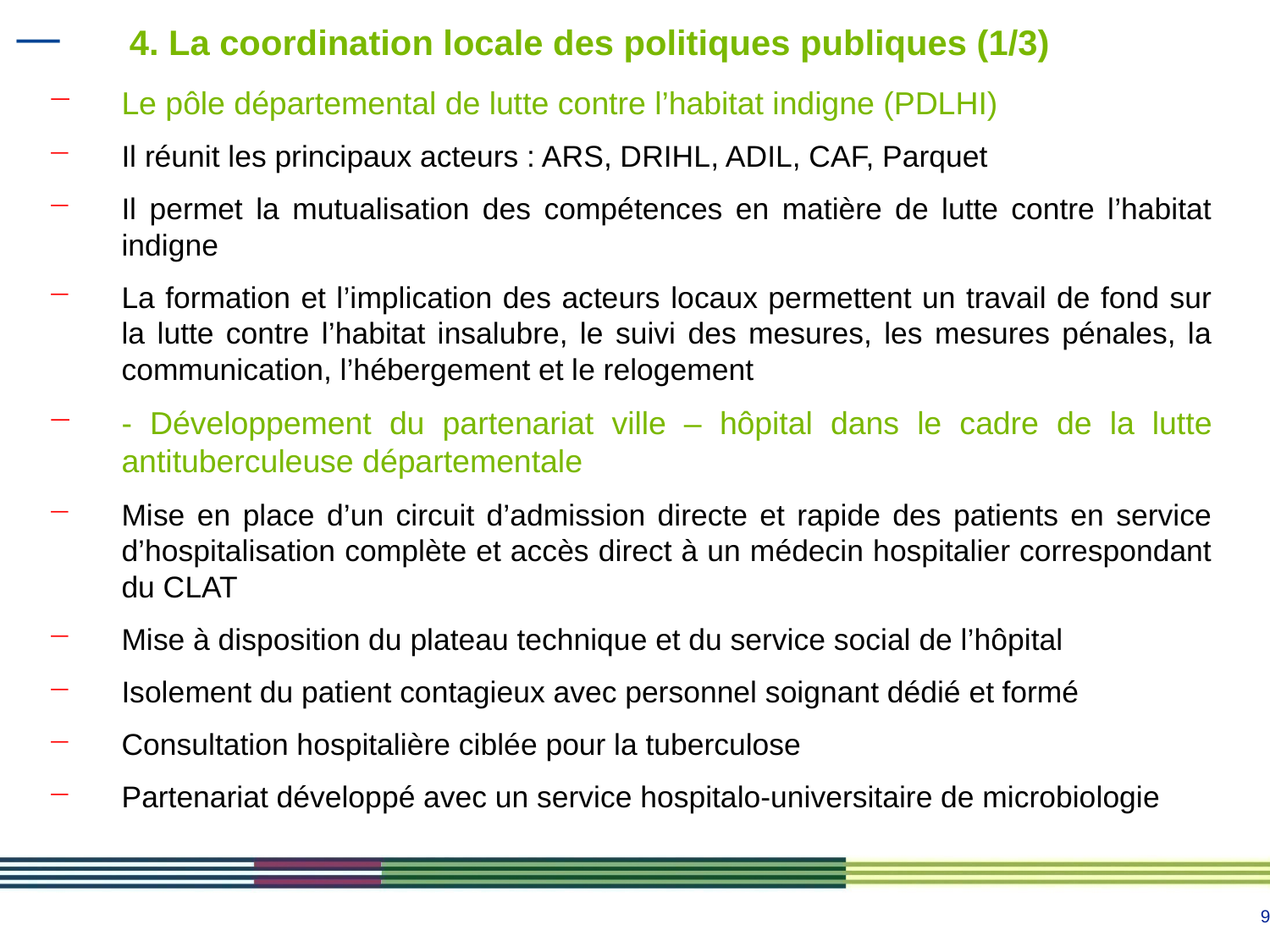

# 4. La coordination locale des politiques publiques (1/3)
Le pôle départemental de lutte contre l’habitat indigne (PDLHI)
Il réunit les principaux acteurs : ARS, DRIHL, ADIL, CAF, Parquet
Il permet la mutualisation des compétences en matière de lutte contre l’habitat indigne
La formation et l’implication des acteurs locaux permettent un travail de fond sur la lutte contre l’habitat insalubre, le suivi des mesures, les mesures pénales, la communication, l’hébergement et le relogement
- Développement du partenariat ville – hôpital dans le cadre de la lutte antituberculeuse départementale
Mise en place d’un circuit d’admission directe et rapide des patients en service d’hospitalisation complète et accès direct à un médecin hospitalier correspondant du CLAT
Mise à disposition du plateau technique et du service social de l’hôpital
Isolement du patient contagieux avec personnel soignant dédié et formé
Consultation hospitalière ciblée pour la tuberculose
Partenariat développé avec un service hospitalo-universitaire de microbiologie